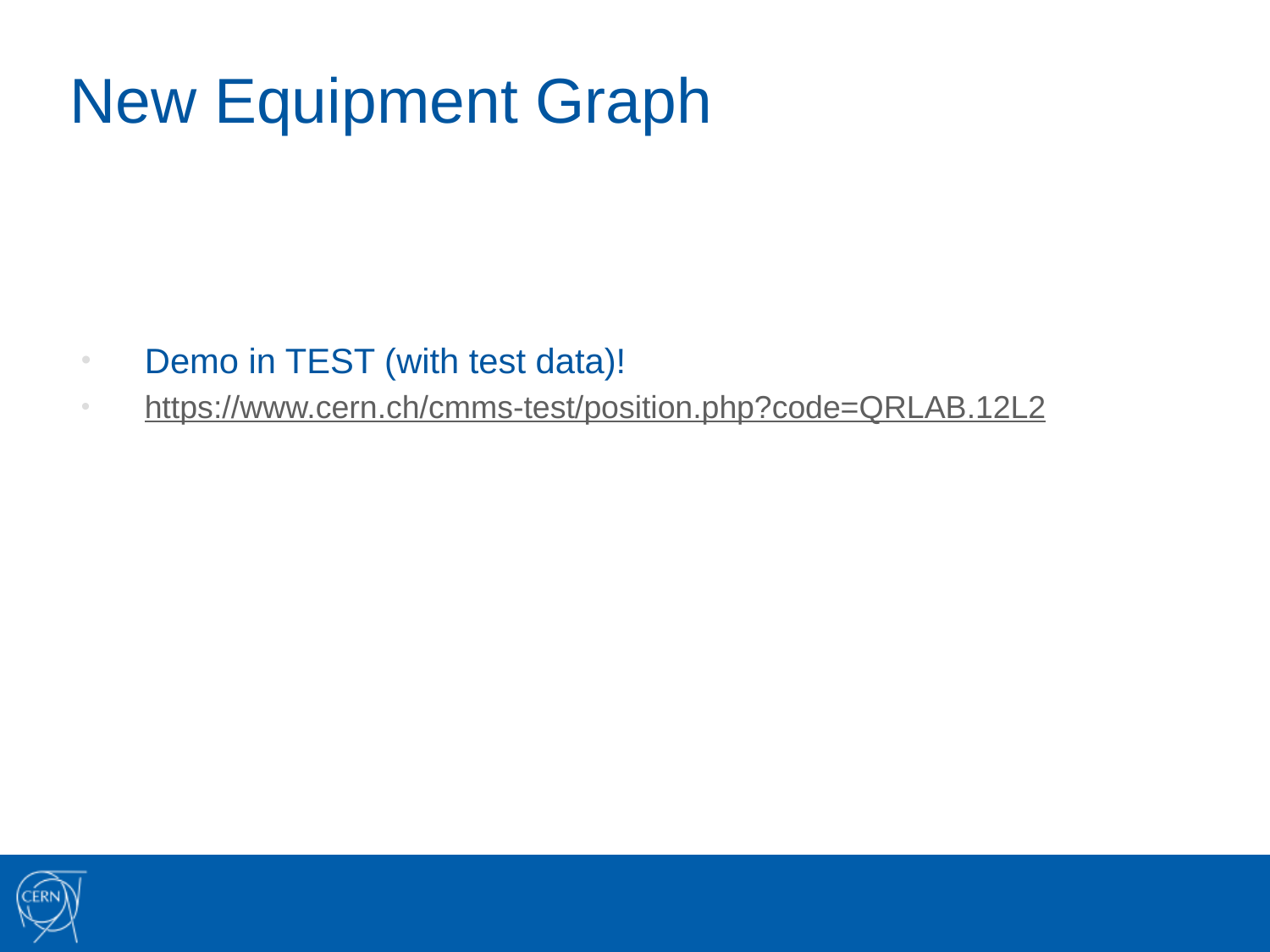

# New Equipment Graph

Demo in TEST (with test data)!
https://www.cern.ch/cmms-test/position.php?code=QRLAB.12L2